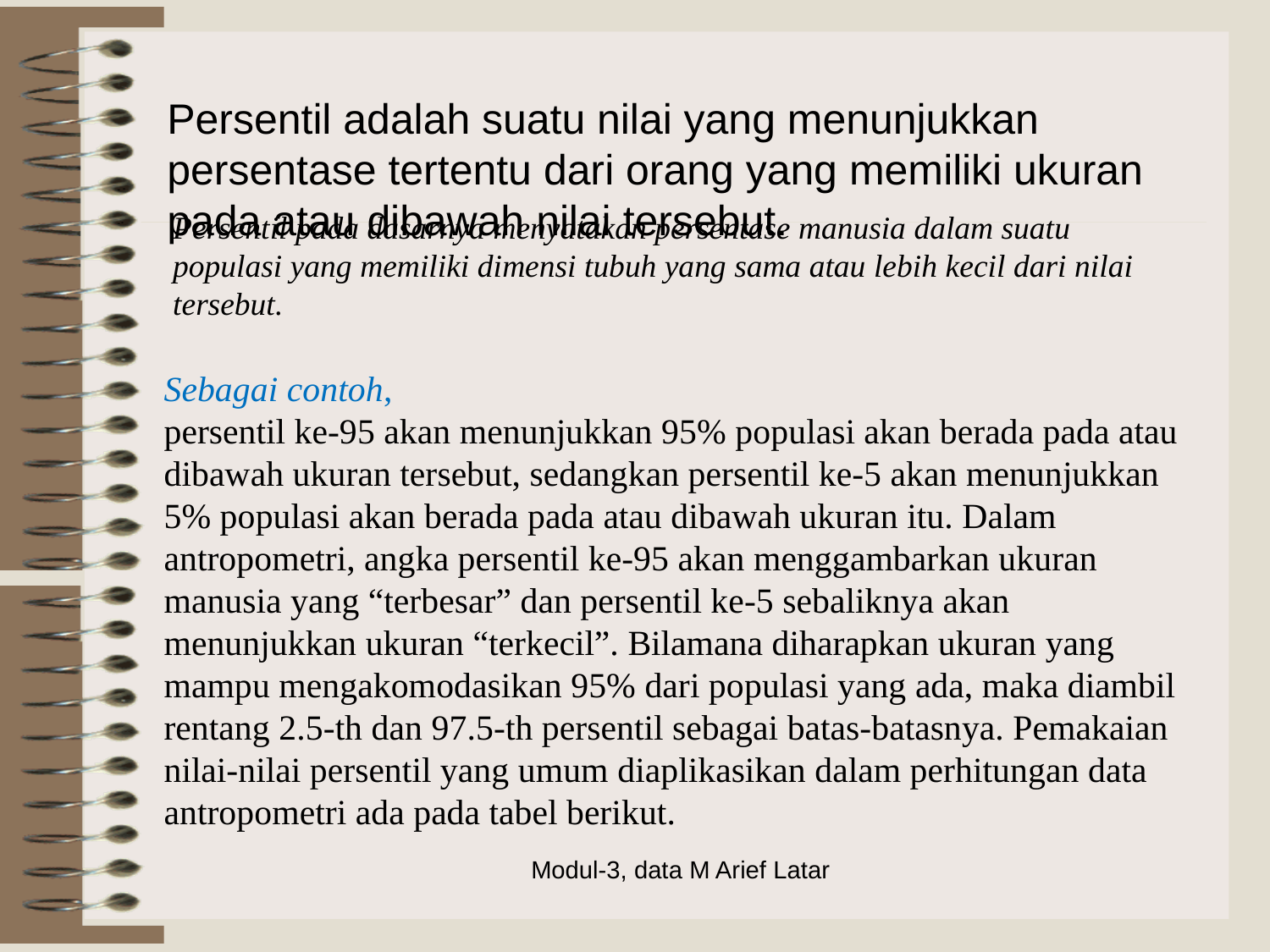

Persentil adalah suatu nilai yang menunjukkan persentase tertentu dari orang yang memiliki ukuran pada atau dibawah nilai tersebut.
Persentil pada dasarnya menyatakan persentase manusia dalam suatu populasi yang memiliki dimensi tubuh yang sama atau lebih kecil dari nilai tersebut.
Sebagai contoh,
persentil ke-95 akan menunjukkan 95% populasi akan berada pada atau dibawah ukuran tersebut, sedangkan persentil ke-5 akan menunjukkan 5% populasi akan berada pada atau dibawah ukuran itu. Dalam antropometri, angka persentil ke-95 akan menggambarkan ukuran manusia yang “terbesar” dan persentil ke-5 sebaliknya akan menunjukkan ukuran “terkecil”. Bilamana diharapkan ukuran yang mampu mengakomodasikan 95% dari populasi yang ada, maka diambil rentang 2.5-th dan 97.5-th persentil sebagai batas-batasnya. Pemakaian nilai-nilai persentil yang umum diaplikasikan dalam perhitungan data antropometri ada pada tabel berikut.
Modul-3, data M Arief Latar